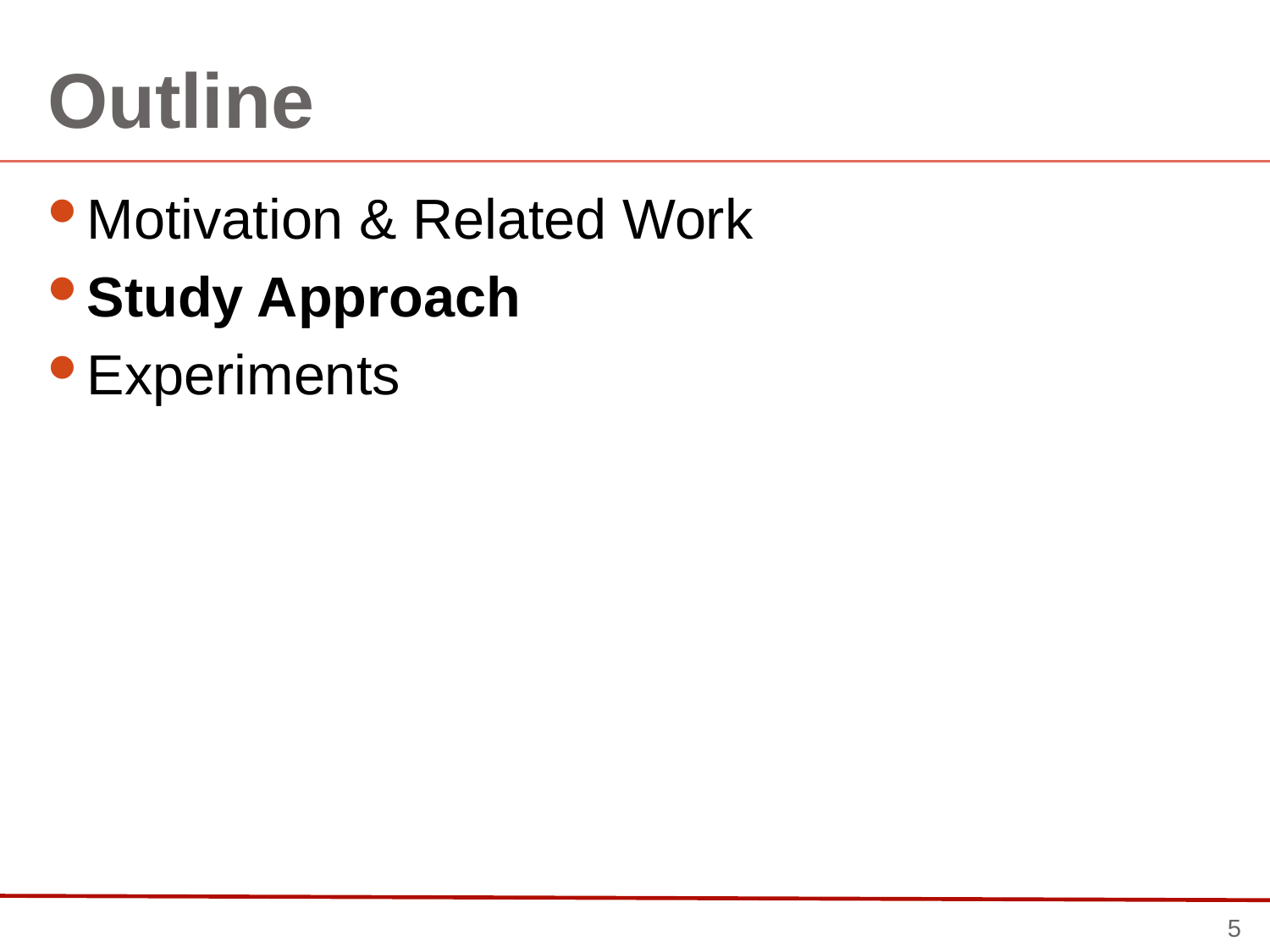

# Outline
Motivation & Related Work
Study Approach
Experiments
5